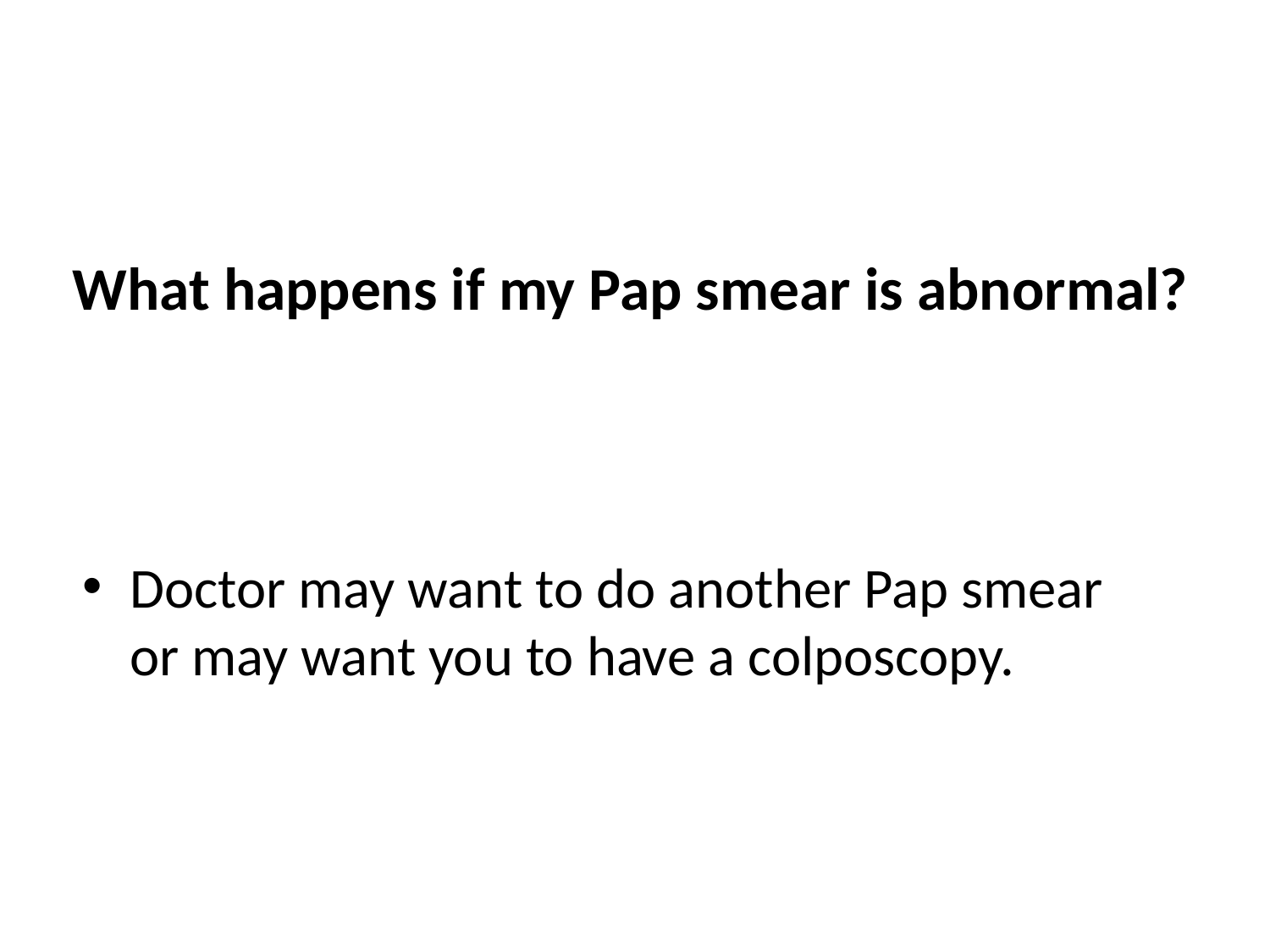

# What happens if my Pap smear is abnormal?

Doctor may want to do another Pap smear or may want you to have a colposcopy.